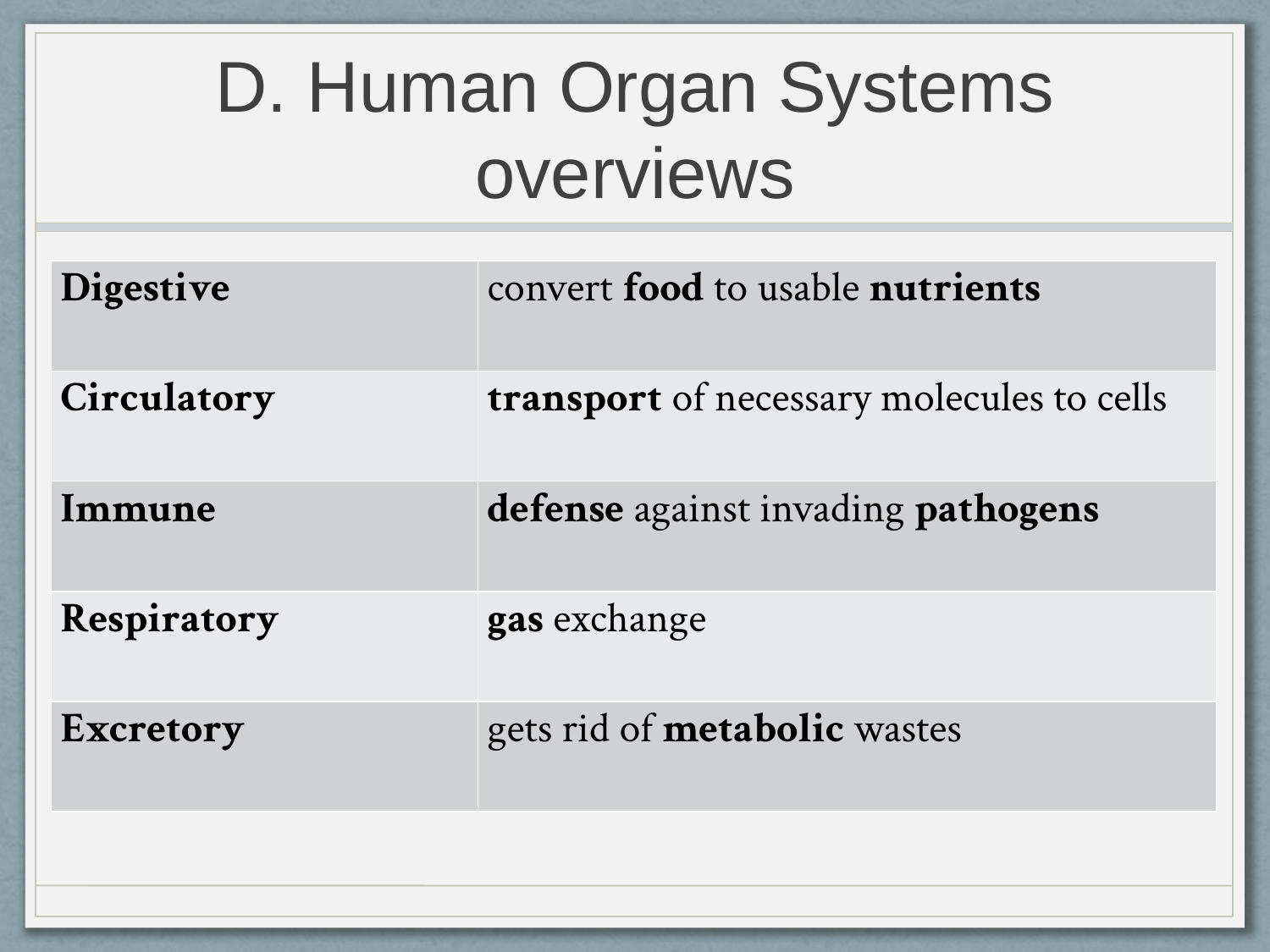

# D. Human Organ Systems overviews
| Digestive | convert food to usable nutrients |
| --- | --- |
| Circulatory | transport of necessary molecules to cells |
| Immune | defense against invading pathogens |
| Respiratory | gas exchange |
| Excretory | gets rid of metabolic wastes |